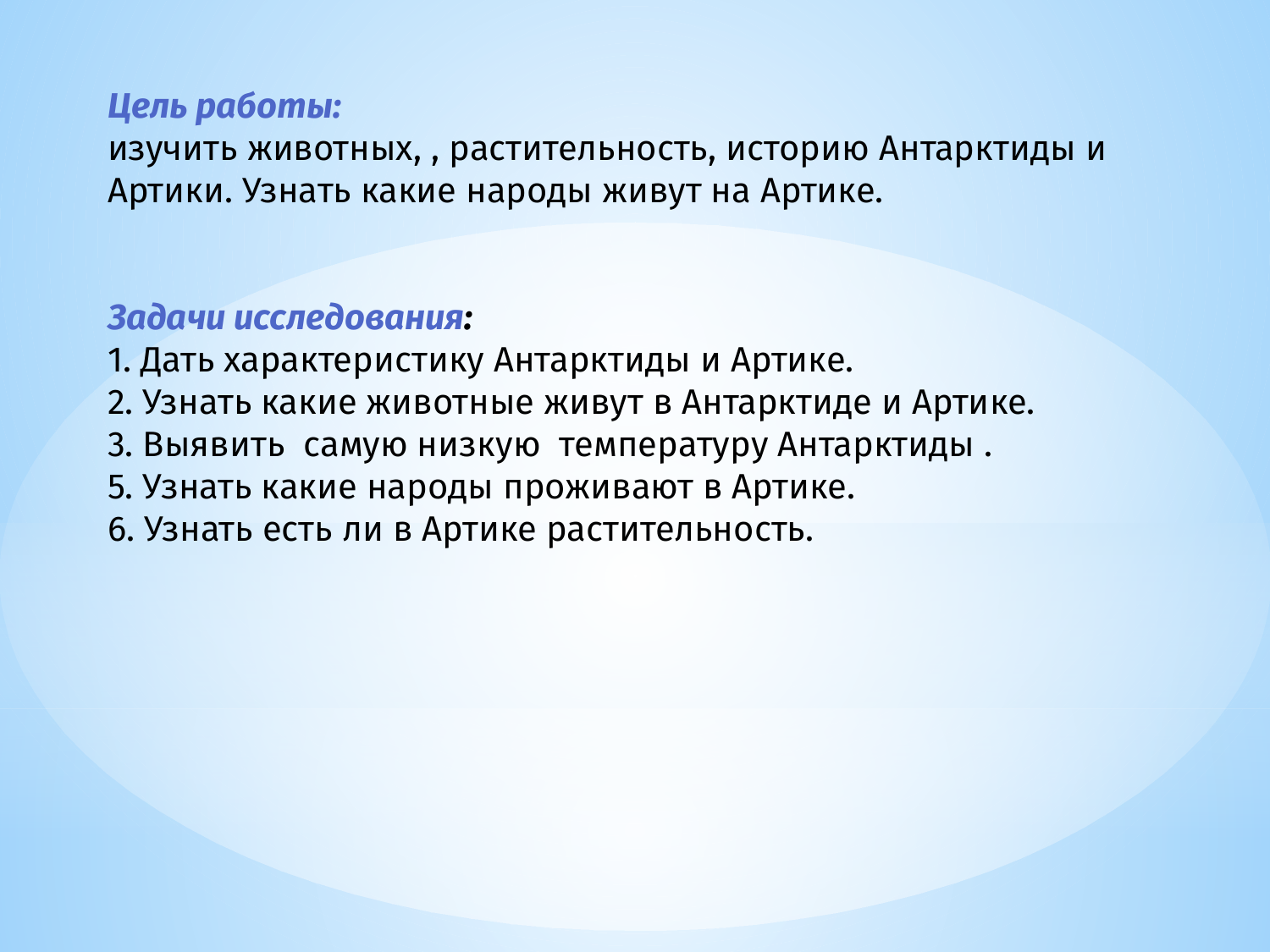

# Цель работы: изучить животных, , растительность, историю Антарктиды и Артики. Узнать какие народы живут на Артике. Задачи исследования: 1. Дать характеристику Антарктиды и Артике. 2. Узнать какие животные живут в Антарктиде и Артике. 3. Выявить  самую низкую  температуру Антарктиды . 5. Узнать какие народы проживают в Артике. 6. Узнать есть ли в Артике растительность.